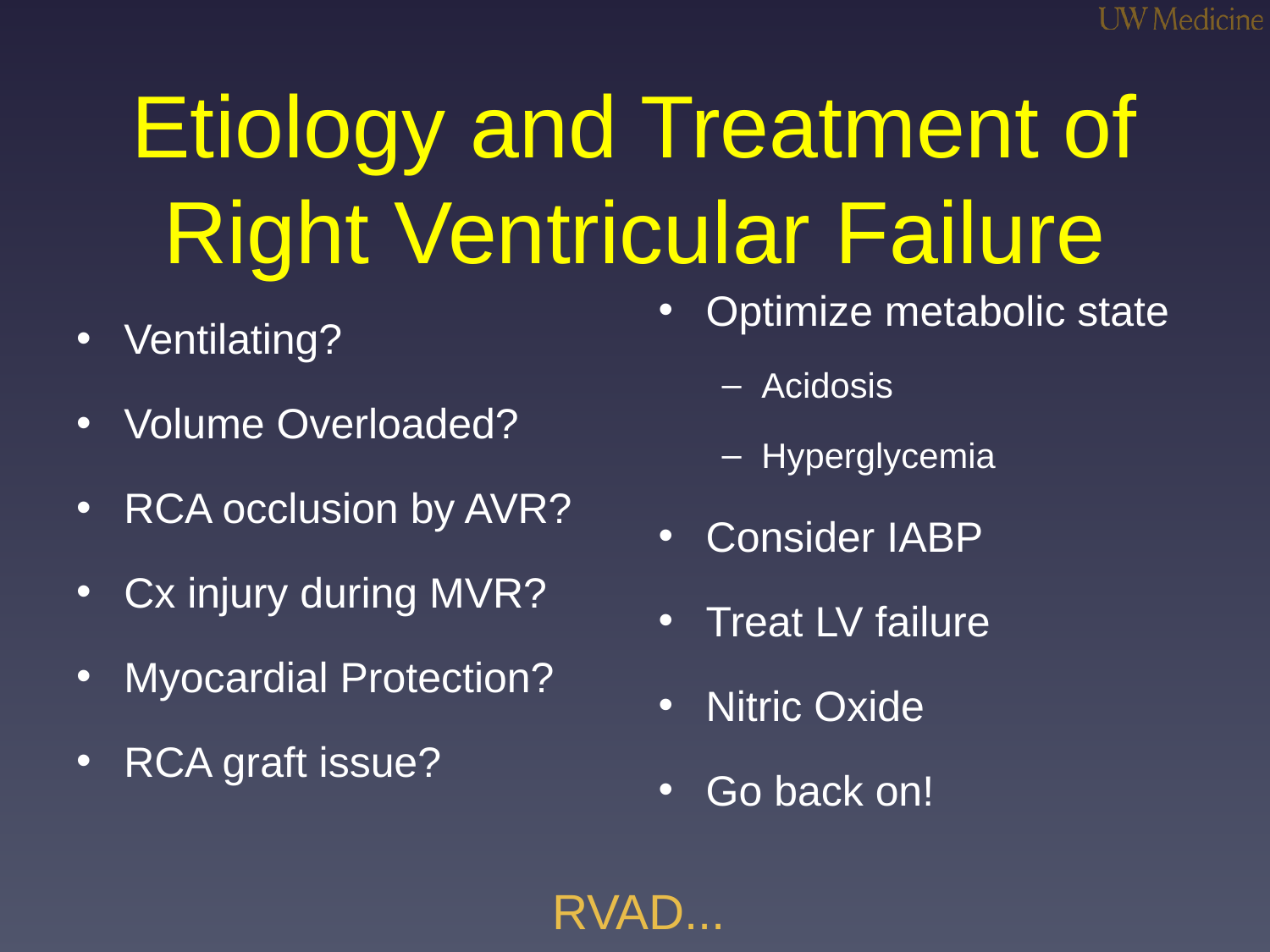

# Etiology and Treatment of Right Ventricular Failure
Ventilating?
Volume Overloaded?
RCA occlusion by AVR?
Cx injury during MVR?
Myocardial Protection?
RCA graft issue?
Optimize metabolic state
Acidosis
Hyperglycemia
Consider IABP
Treat LV failure
Nitric Oxide
Go back on!
RVAD...